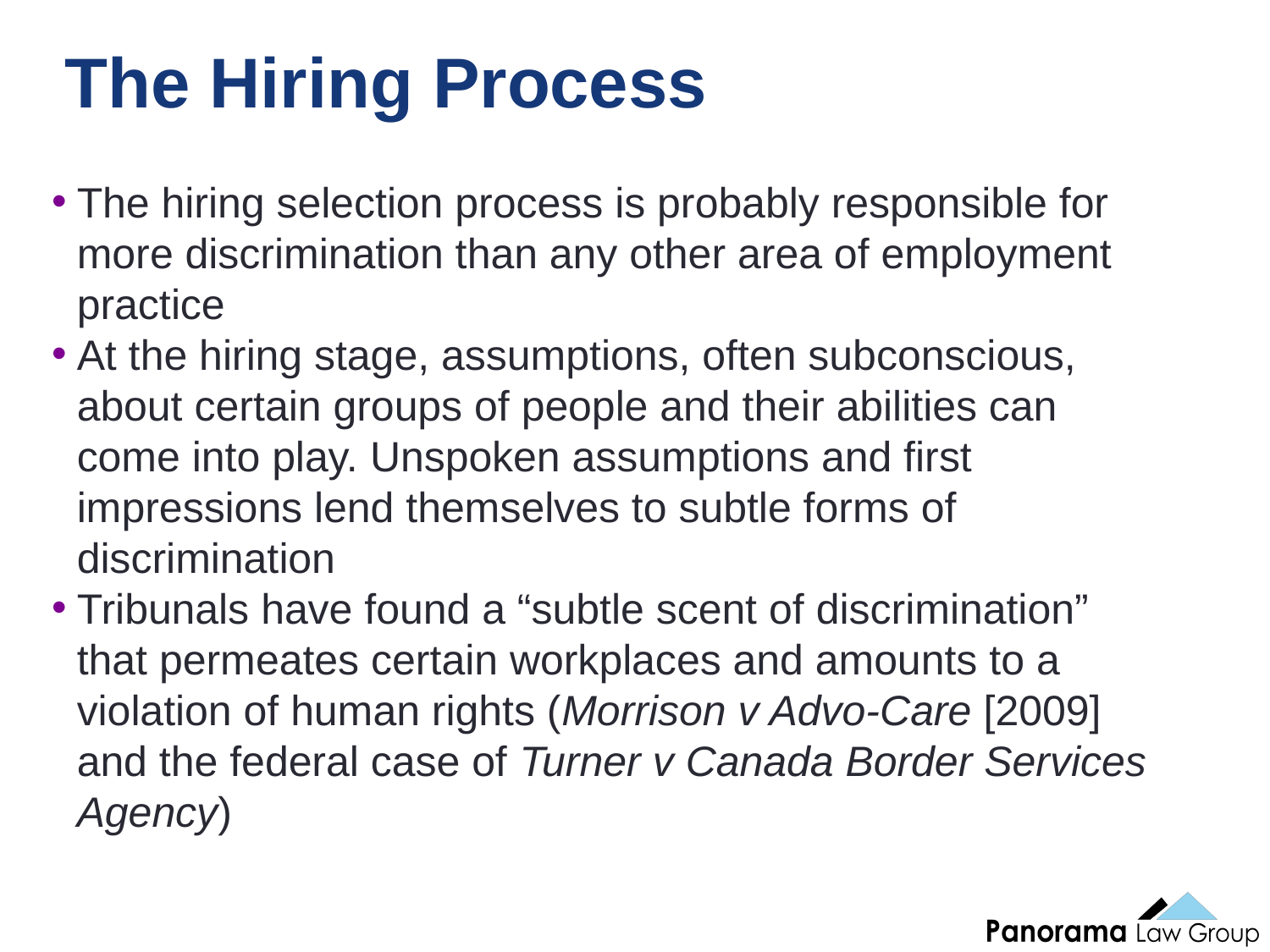

31
# The Hiring Process
The hiring selection process is probably responsible for more discrimination than any other area of employment practice
At the hiring stage, assumptions, often subconscious, about certain groups of people and their abilities can come into play. Unspoken assumptions and first impressions lend themselves to subtle forms of discrimination
Tribunals have found a “subtle scent of discrimination” that permeates certain workplaces and amounts to a violation of human rights (Morrison v Advo-Care [2009] and the federal case of Turner v Canada Border Services Agency)